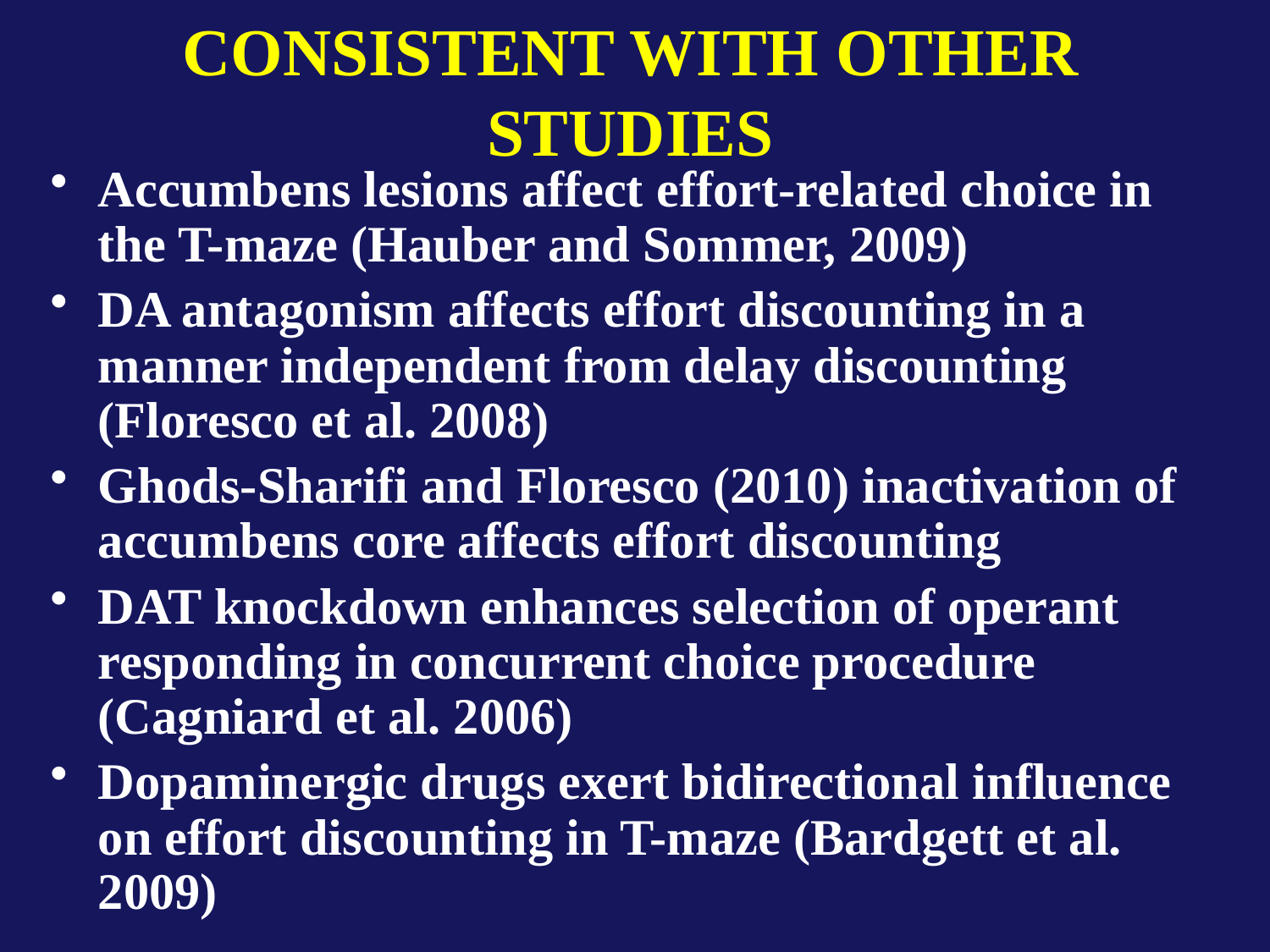

CONSISTENT WITH OTHER STUDIES
Accumbens lesions affect effort-related choice in the T-maze (Hauber and Sommer, 2009)
DA antagonism affects effort discounting in a manner independent from delay discounting (Floresco et al. 2008)
Ghods-Sharifi and Floresco (2010) inactivation of accumbens core affects effort discounting
DAT knockdown enhances selection of operant responding in concurrent choice procedure (Cagniard et al. 2006)
Dopaminergic drugs exert bidirectional influence on effort discounting in T-maze (Bardgett et al. 2009)